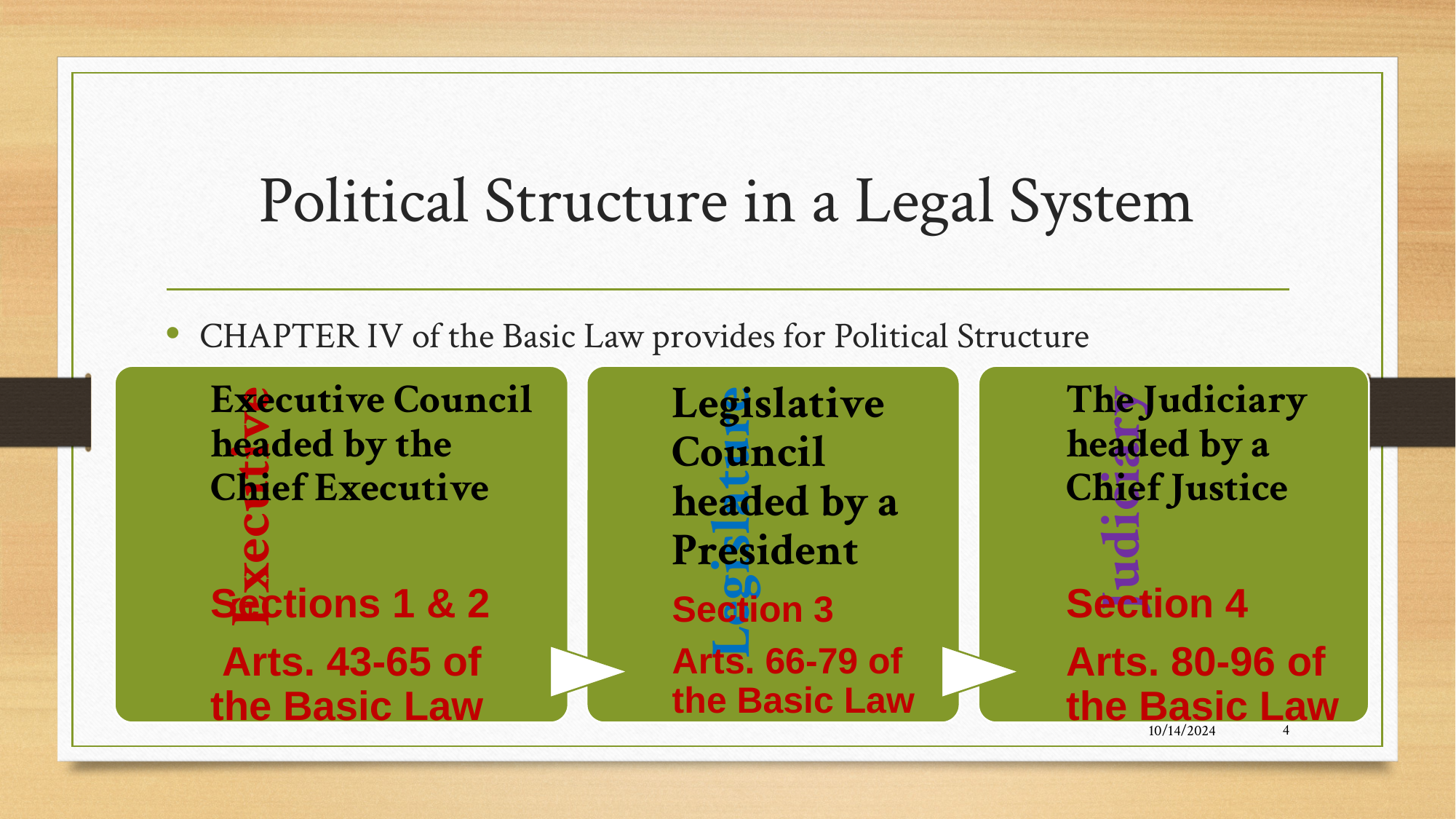

# Political Structure in a Legal System
CHAPTER IV of the Basic Law provides for Political Structure

Executive
Executive Council headed by the Chief Executive

Sections 1 & 2
 Arts. 43-65 of the Basic Law
Legislature
Legislative Council headed by a President
Section 3
Arts. 66-79 of the Basic Law
Judiciary
The Judiciary headed by a Chief Justice

Section 4
Arts. 80-96 of the Basic Law
10/14/2024
4